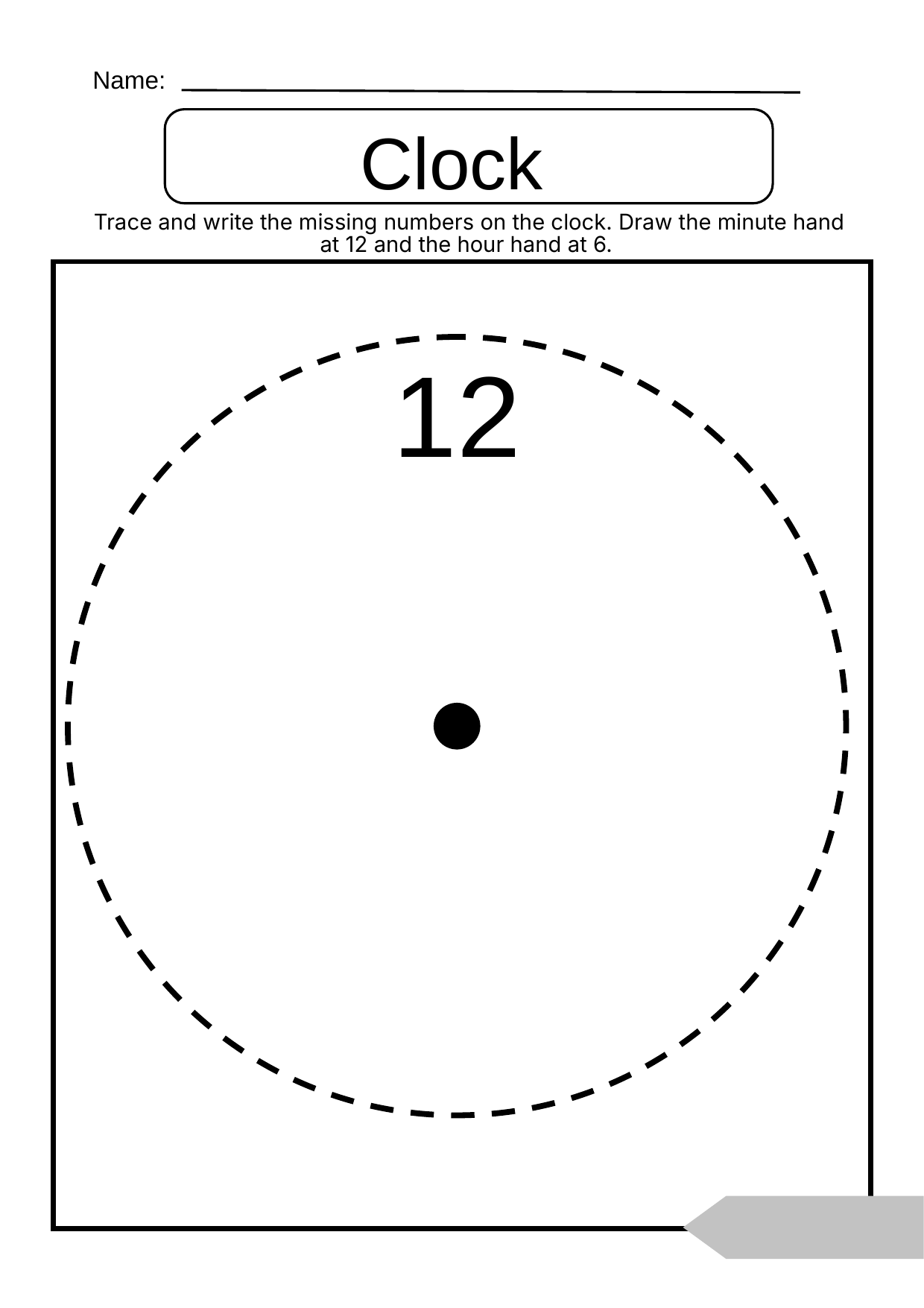

Name:

Clock

Trace and write the missing numbers on the clock. Draw the minute hand at 12 and the hour hand at 6.

12